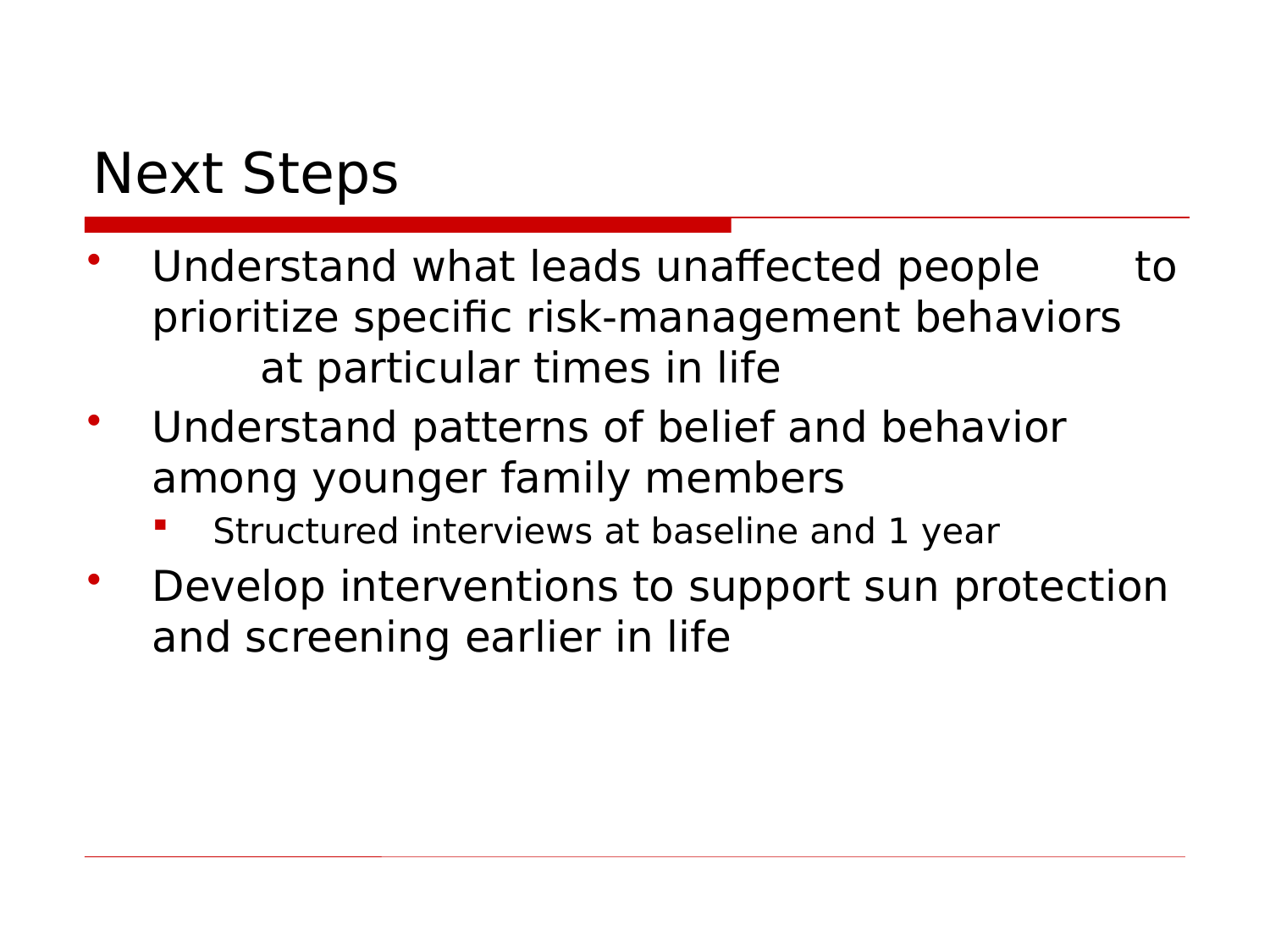

# Next Steps
Understand what leads unaffected people       to prioritize specific risk-management behaviors             at particular times in life
Understand patterns of belief and behavior  among younger family members
Structured interviews at baseline and 1 year
Develop interventions to support sun protection and screening earlier in life